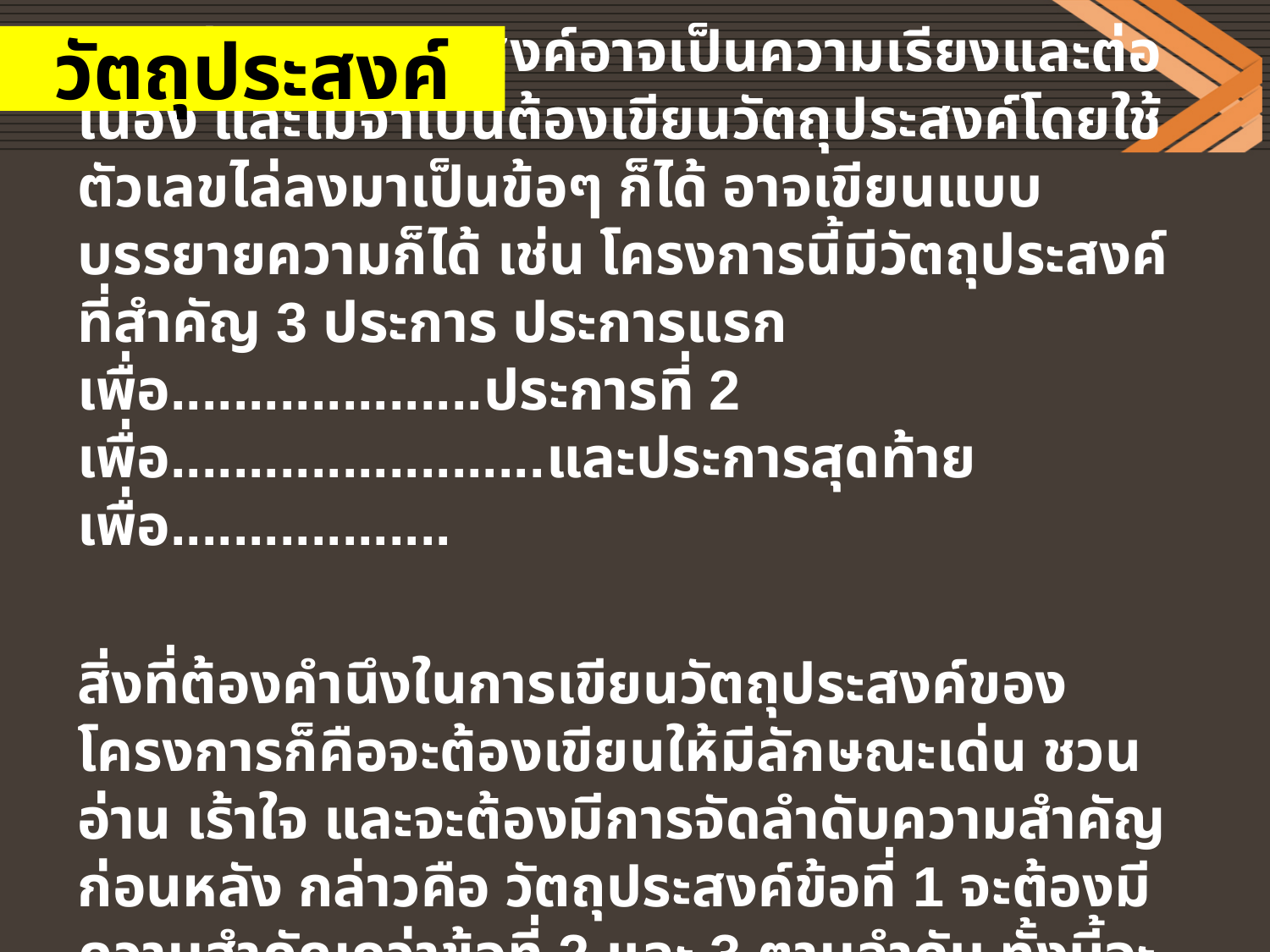

วัตถุประสงค์
การเขียนวัตถุประสงค์อาจเป็นความเรียงและต่อเนื่อง และไม่จำเป็นต้องเขียนวัตถุประสงค์โดยใช้ตัวเลขไล่ลงมาเป็นข้อๆ ก็ได้ อาจเขียนแบบบรรยายความก็ได้ เช่น โครงการนี้มีวัตถุประสงค์ที่สำคัญ 3 ประการ ประการแรกเพื่อ....................ประการที่ 2 เพื่อ........................และประการสุดท้ายเพื่อ..................

สิ่งที่ต้องคำนึงในการเขียนวัตถุประสงค์ของโครงการก็คือจะต้องเขียนให้มีลักษณะเด่น ชวนอ่าน เร้าใจ และจะต้องมีการจัดลำดับความสำคัญก่อนหลัง กล่าวคือ วัตถุประสงค์ข้อที่ 1 จะต้องมีความสำคัญกว่าข้อที่ 2 และ 3 ตามลำดับ ทั้งนี้จะต้องให้เชื่อมโยงกับหลักการและเหตุผล